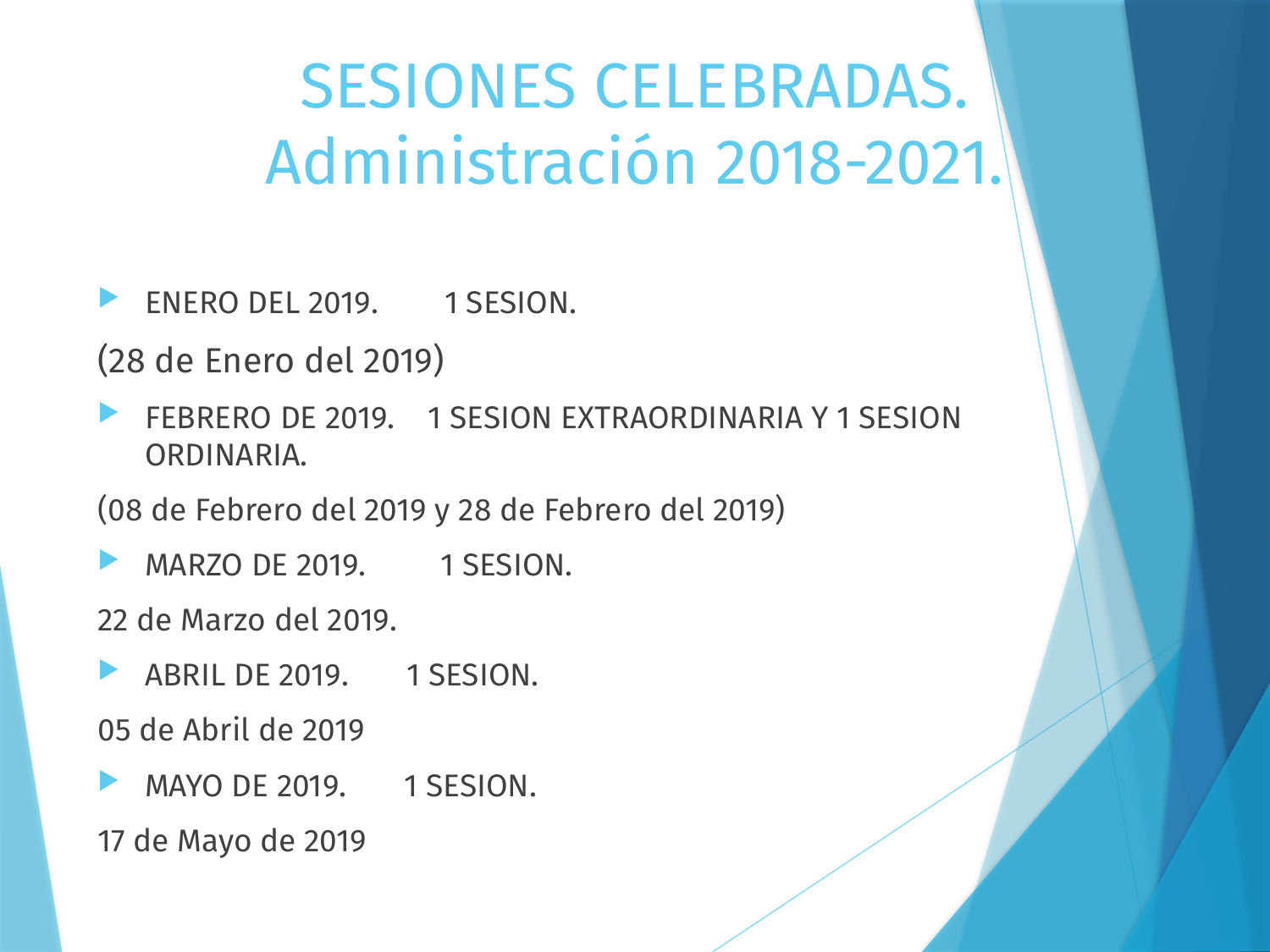

# SESIONES CELEBRADAS. Administración 2018-2021.
ENERO DEL 2019.        1 SESION.
(28 de Enero del 2019)
FEBRERO DE 2019.    1 SESION EXTRAORDINARIA Y 1 SESION ORDINARIA.
(08 de Febrero del 2019 y 28 de Febrero del 2019)
MARZO DE 2019.         1 SESION.
22 de Marzo del 2019.
ABRIL DE 2019.       1 SESION.
05 de Abril de 2019
MAYO DE 2019.       1 SESION.
17 de Mayo de 2019